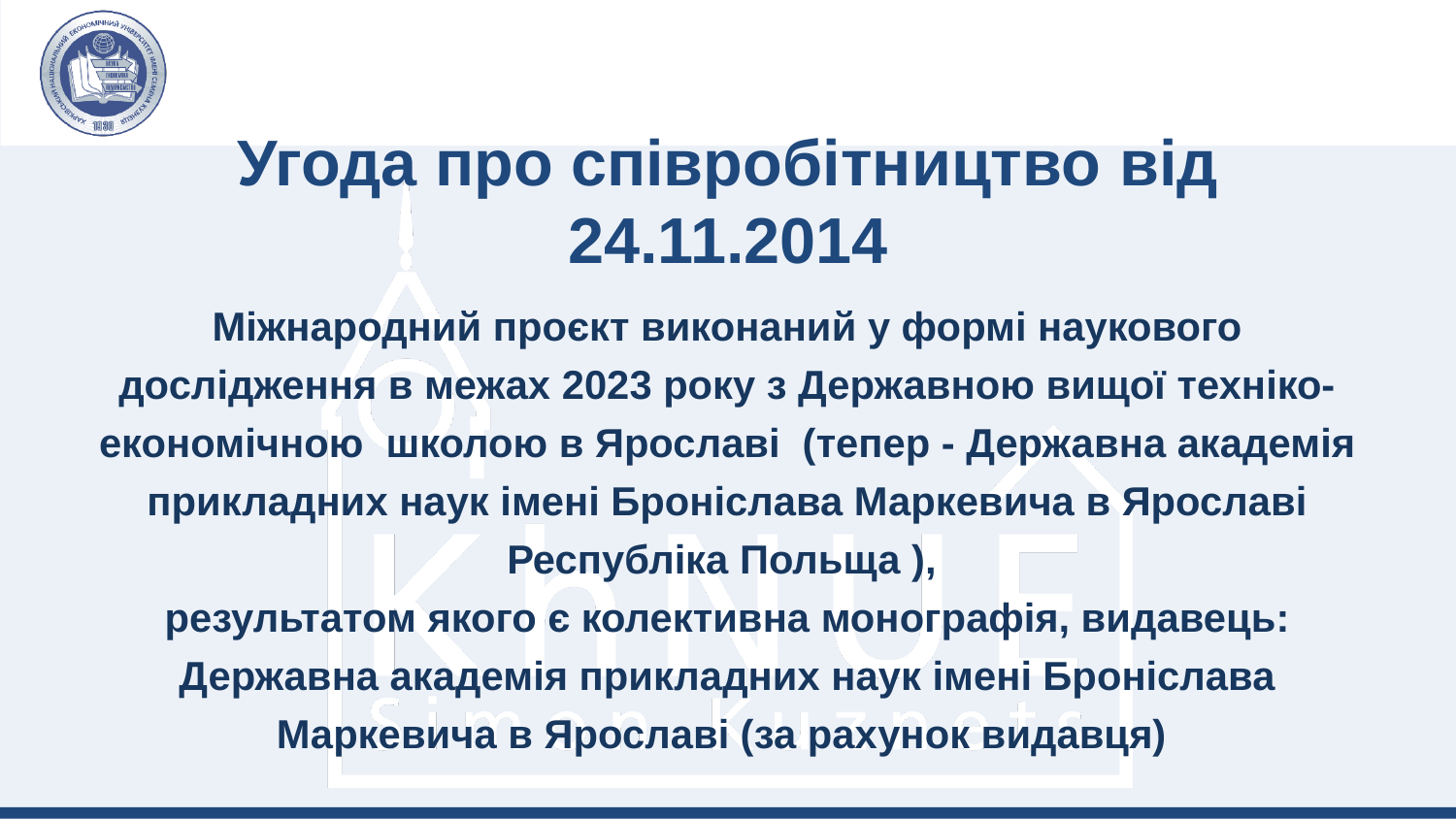

# Угода про співробітництво від 24.11.2014
Міжнародний проєкт виконаний у формі наукового дослідження в межах 2023 року з Державною вищої техніко-економічною  школою в Ярославі  (тепер - Державна академія прикладних наук імені Броніслава Маркевича в Ярославі Республіка Польща ),
результатом якого є колективна монографія, видавець:
Державна академія прикладних наук імені Броніслава Маркевича в Ярославі (за рахунок видавця)